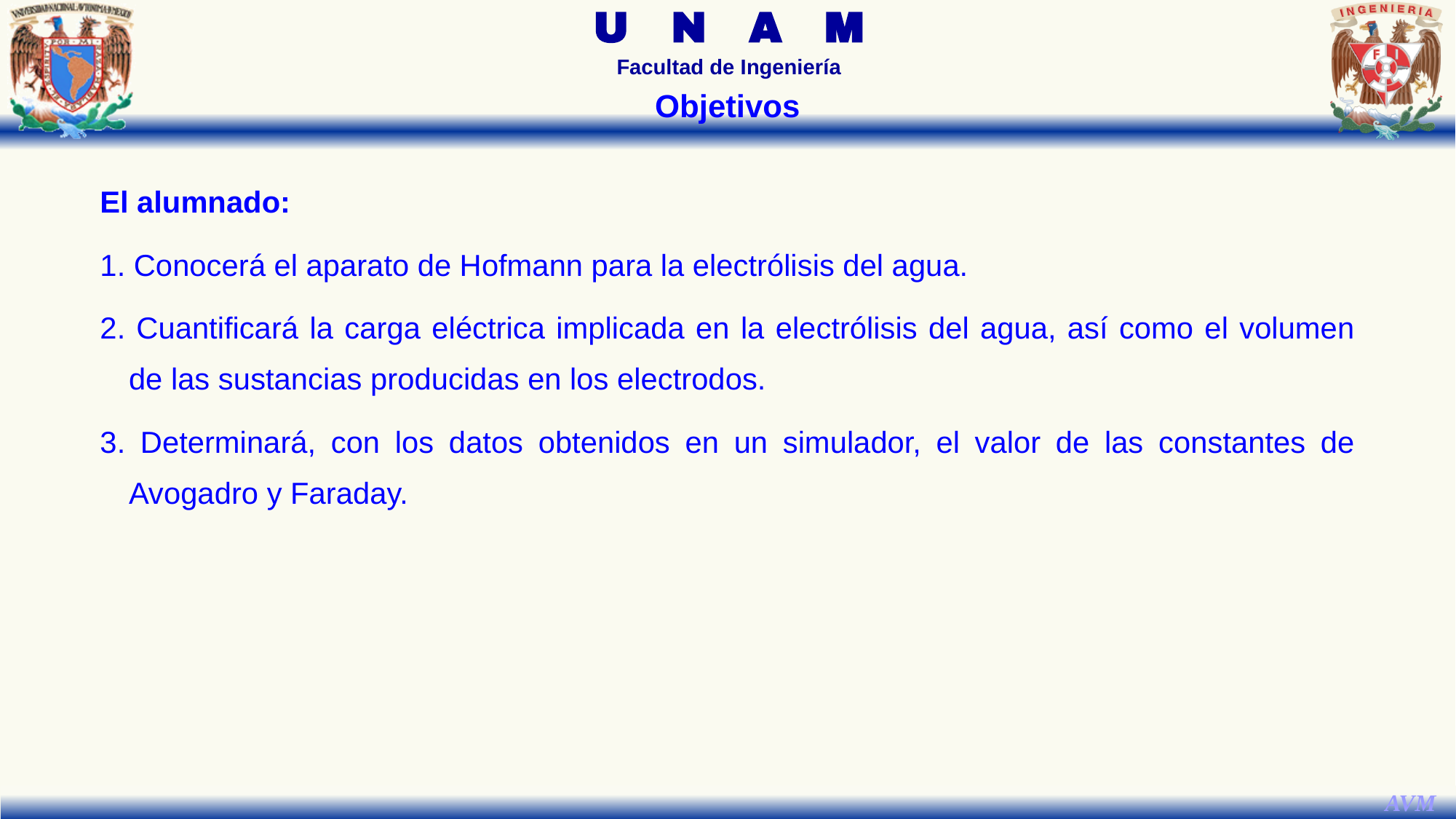

Objetivos
El alumnado:
1. Conocerá el aparato de Hofmann para la electrólisis del agua.
2. Cuantificará la carga eléctrica implicada en la electrólisis del agua, así como el volumen de las sustancias producidas en los electrodos.
3. Determinará, con los datos obtenidos en un simulador, el valor de las constantes de Avogadro y Faraday.